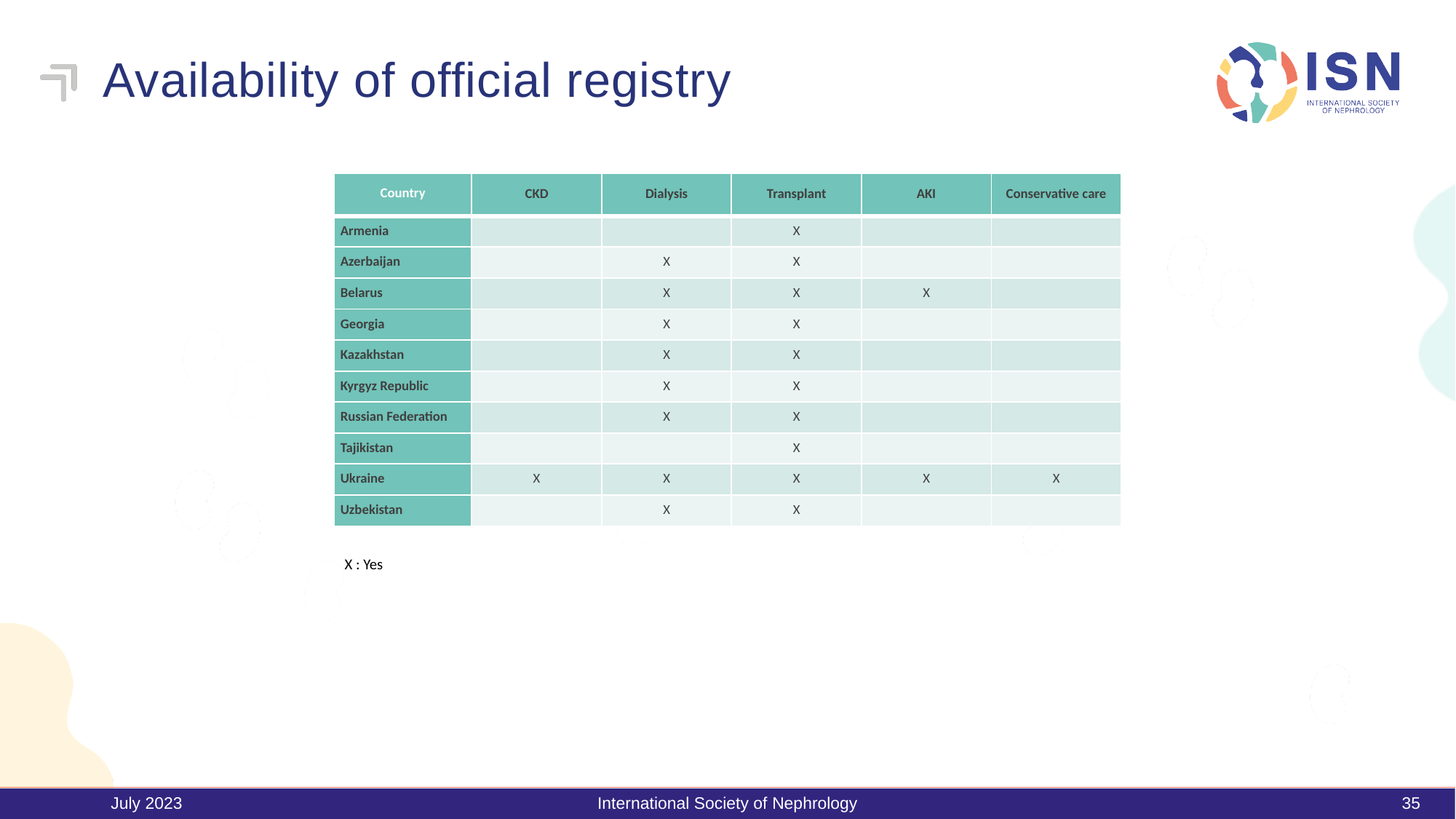

# Availability of official registry
| Country | CKD | Dialysis | Transplant | AKI | Conservative care |
| --- | --- | --- | --- | --- | --- |
| Armenia |  |  | X |  |  |
| Azerbaijan |  | X | X |  |  |
| Belarus |  | X | X | X |  |
| Georgia |  | X | X |  |  |
| Kazakhstan |  | X | X |  |  |
| Kyrgyz Republic |  | X | X |  |  |
| Russian Federation |  | X | X |  |  |
| Tajikistan |  |  | X |  |  |
| Ukraine | X | X | X | X | X |
| Uzbekistan |  | X | X |  |  |
X : Yes
July 2023
International Society of Nephrology
35